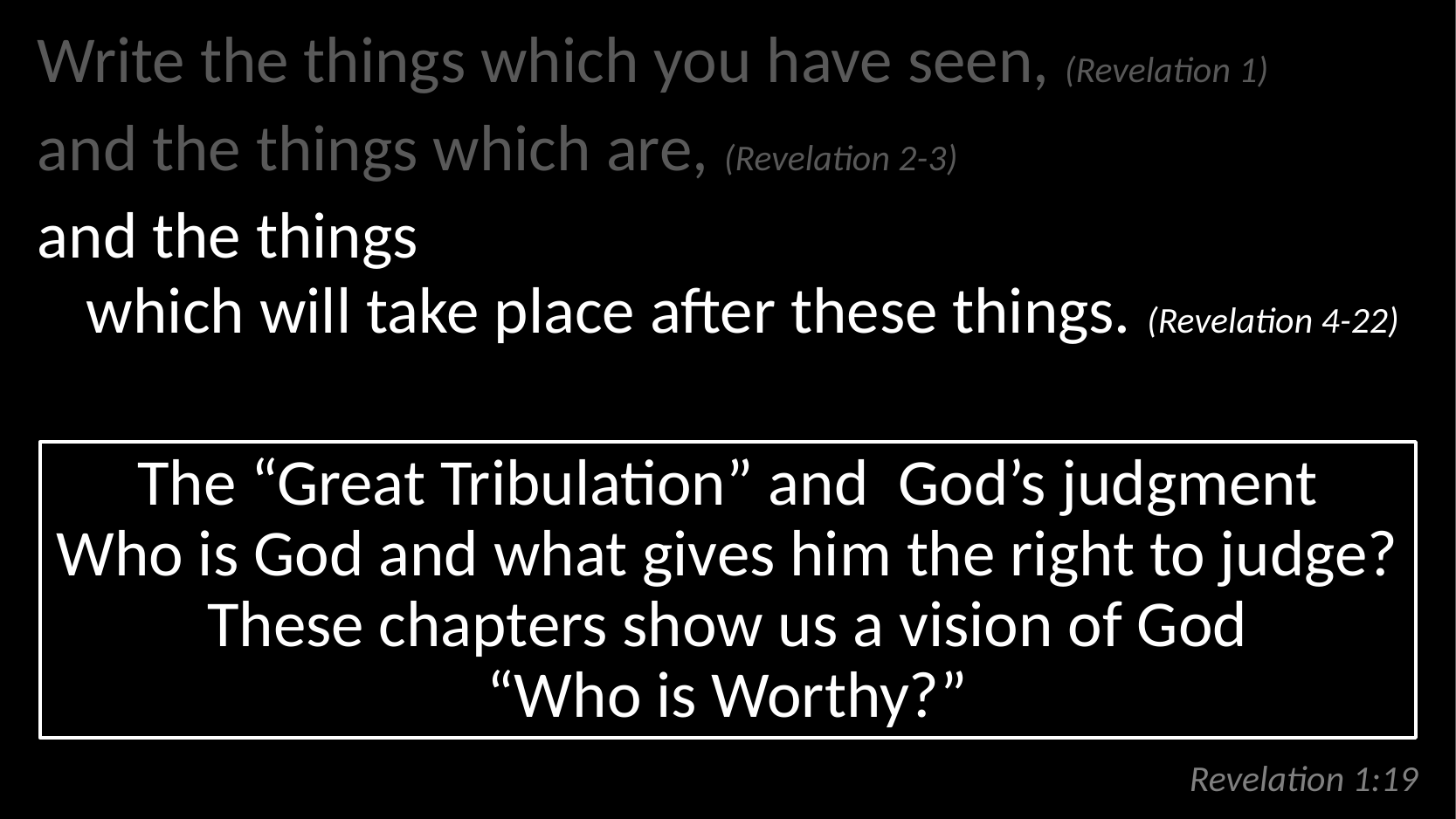

Write the things which you have seen, (Revelation 1)
and the things which are, (Revelation 2-3)
and the things
which will take place after these things. (Revelation 4-22)
The “Great Tribulation” and  God’s judgment
Who is God and what gives him the right to judge?
These chapters show us a vision of God
“Who is Worthy?”
# Revelation 1:19